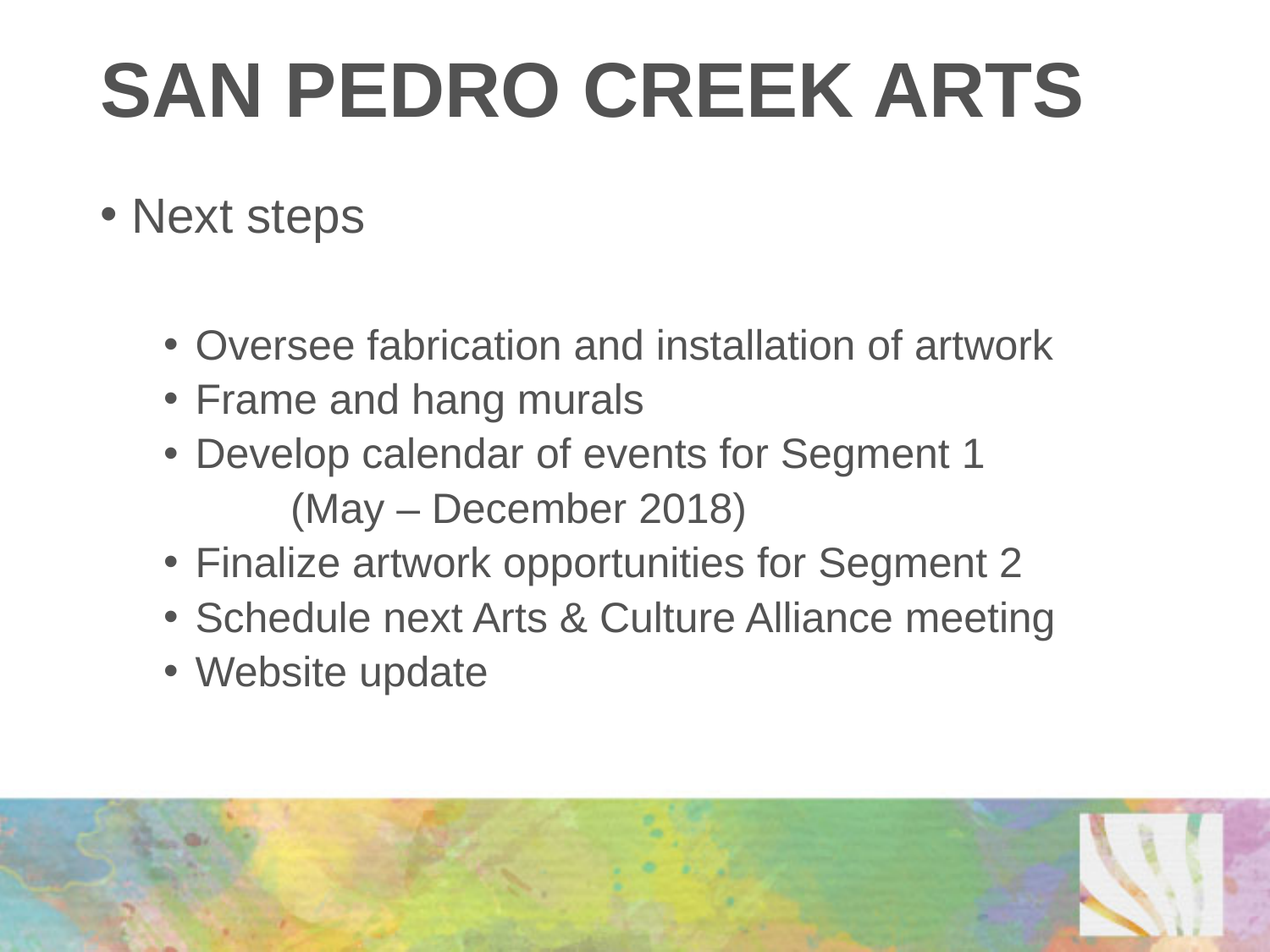

# SAN PEDRO CREEK ARTS
Next steps

Oversee fabrication and installation of artwork
Frame and hang murals
Develop calendar of events for Segment 1
	(May – December 2018)
Finalize artwork opportunities for Segment 2
Schedule next Arts & Culture Alliance meeting
Website update